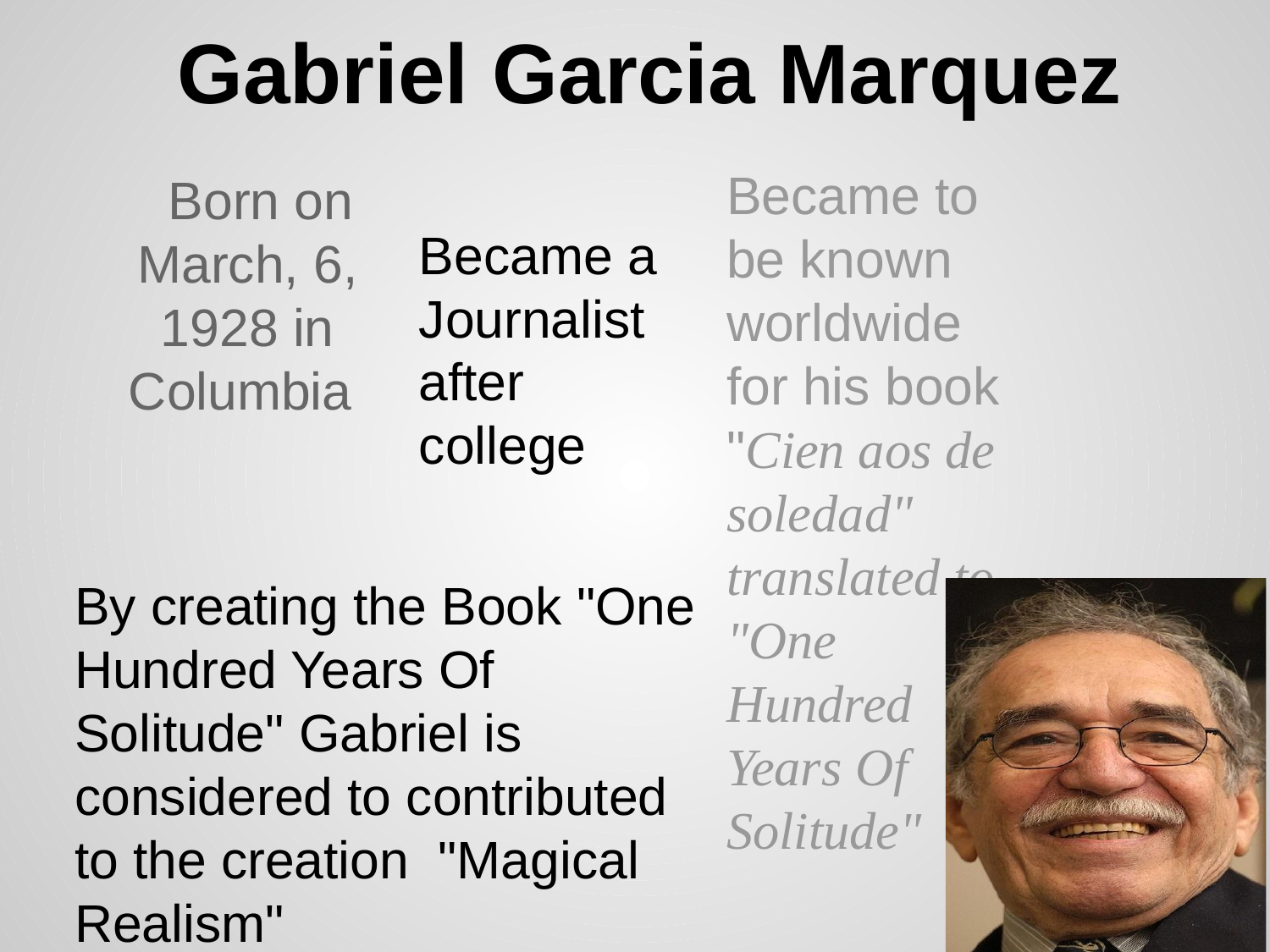

# Gabriel Garcia Marquez
Became to be known worldwide for his book "Cien aos de soledad" translated to "One Hundred Years Of Solitude"
Born on March, 6, 1928 in Columbia
Became a Journalist after college
By creating the Book "One Hundred Years Of Solitude" Gabriel is considered to contributed to the creation  "Magical Realism"